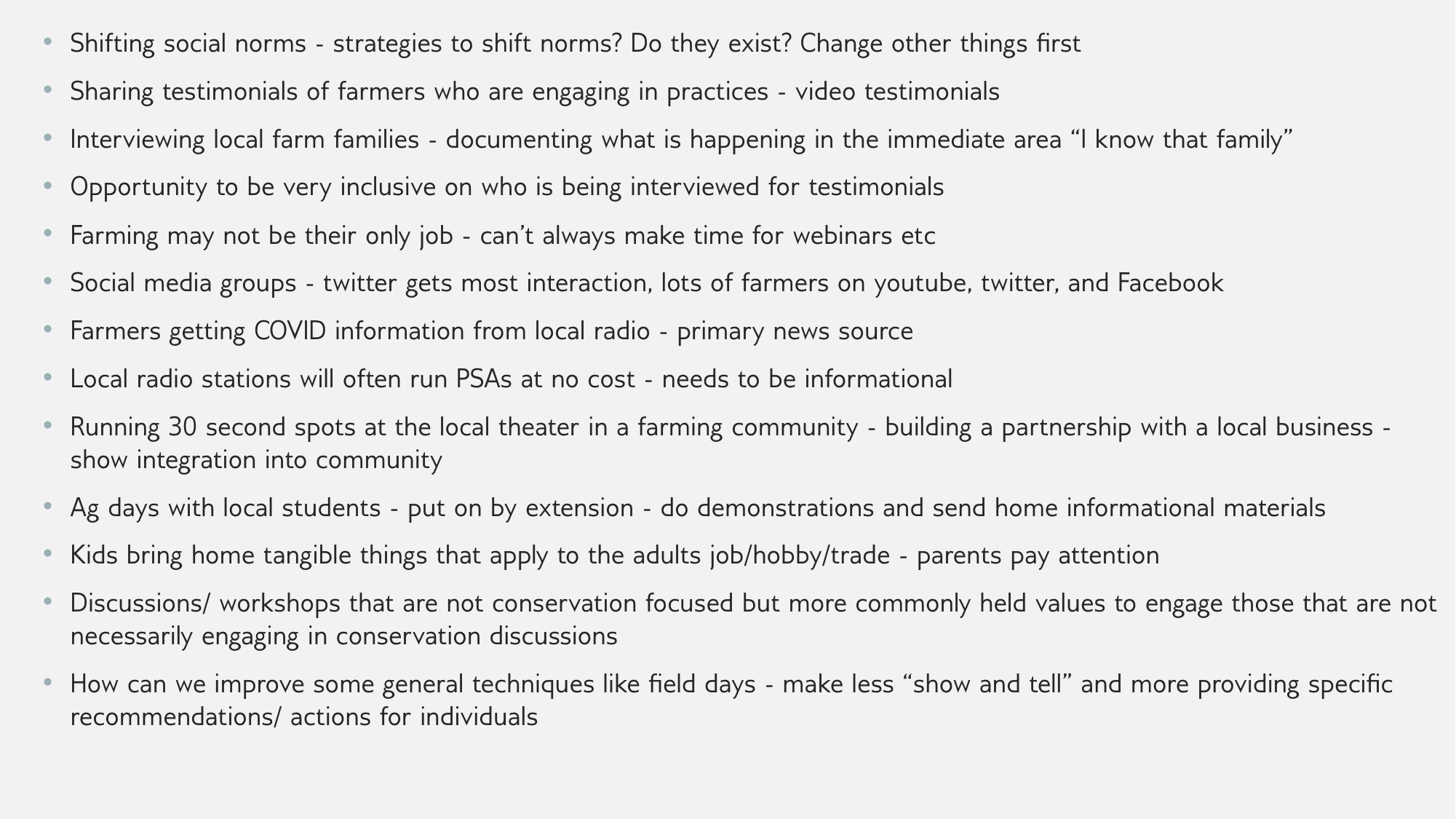

Shifting social norms - strategies to shift norms? Do they exist? Change other things first
Sharing testimonials of farmers who are engaging in practices - video testimonials
Interviewing local farm families - documenting what is happening in the immediate area “I know that family”
Opportunity to be very inclusive on who is being interviewed for testimonials
Farming may not be their only job - can’t always make time for webinars etc
Social media groups - twitter gets most interaction, lots of farmers on youtube, twitter, and Facebook
Farmers getting COVID information from local radio - primary news source
Local radio stations will often run PSAs at no cost - needs to be informational
Running 30 second spots at the local theater in a farming community - building a partnership with a local business - show integration into community
Ag days with local students - put on by extension - do demonstrations and send home informational materials
Kids bring home tangible things that apply to the adults job/hobby/trade - parents pay attention
Discussions/ workshops that are not conservation focused but more commonly held values to engage those that are not necessarily engaging in conservation discussions
How can we improve some general techniques like field days - make less “show and tell” and more providing specific recommendations/ actions for individuals